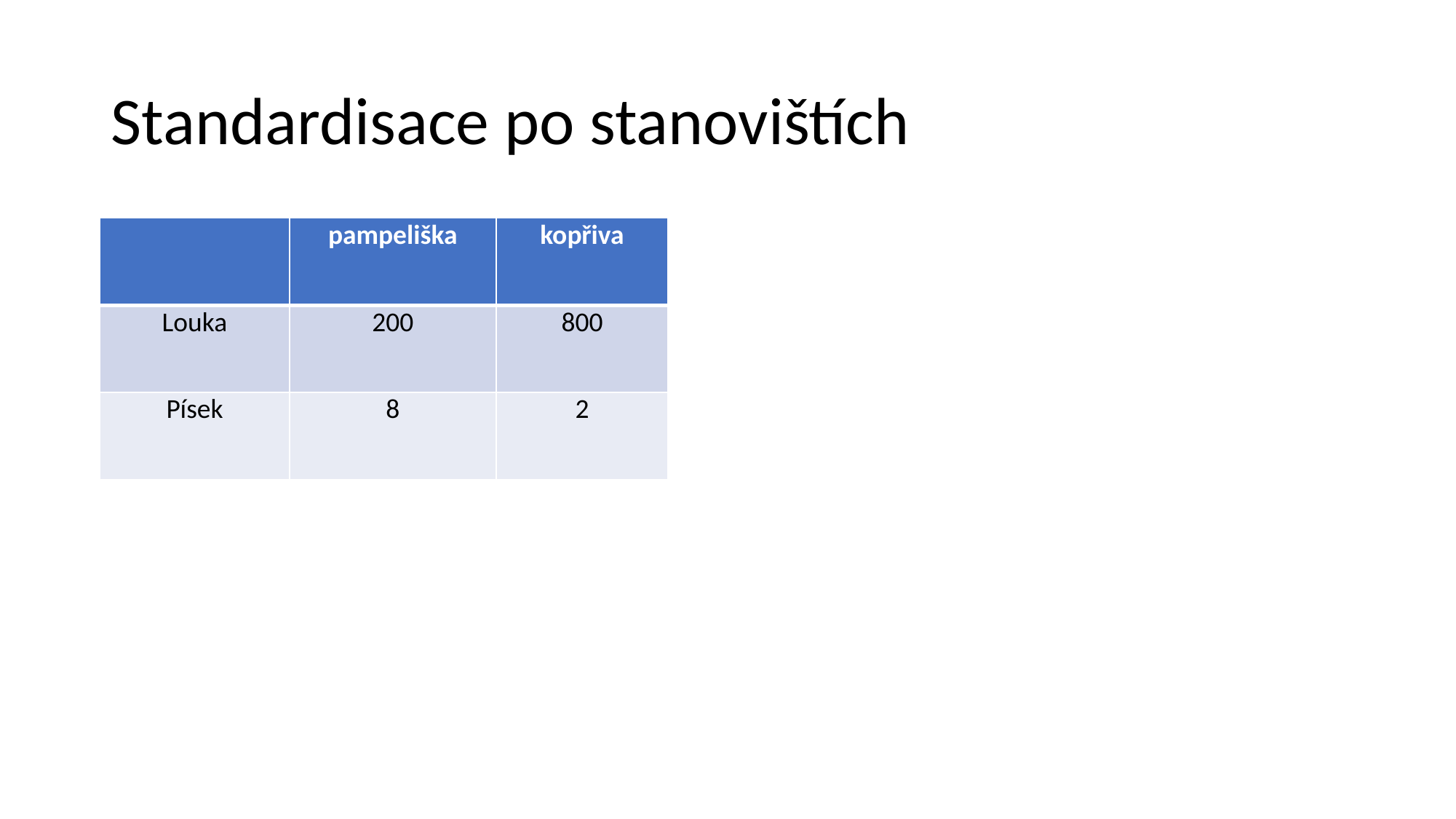

# Standardisace po stanovištích
|  | pampeliška | kopřiva |
| --- | --- | --- |
| Louka | 200 | 800 |
| Písek | 8 | 2 |